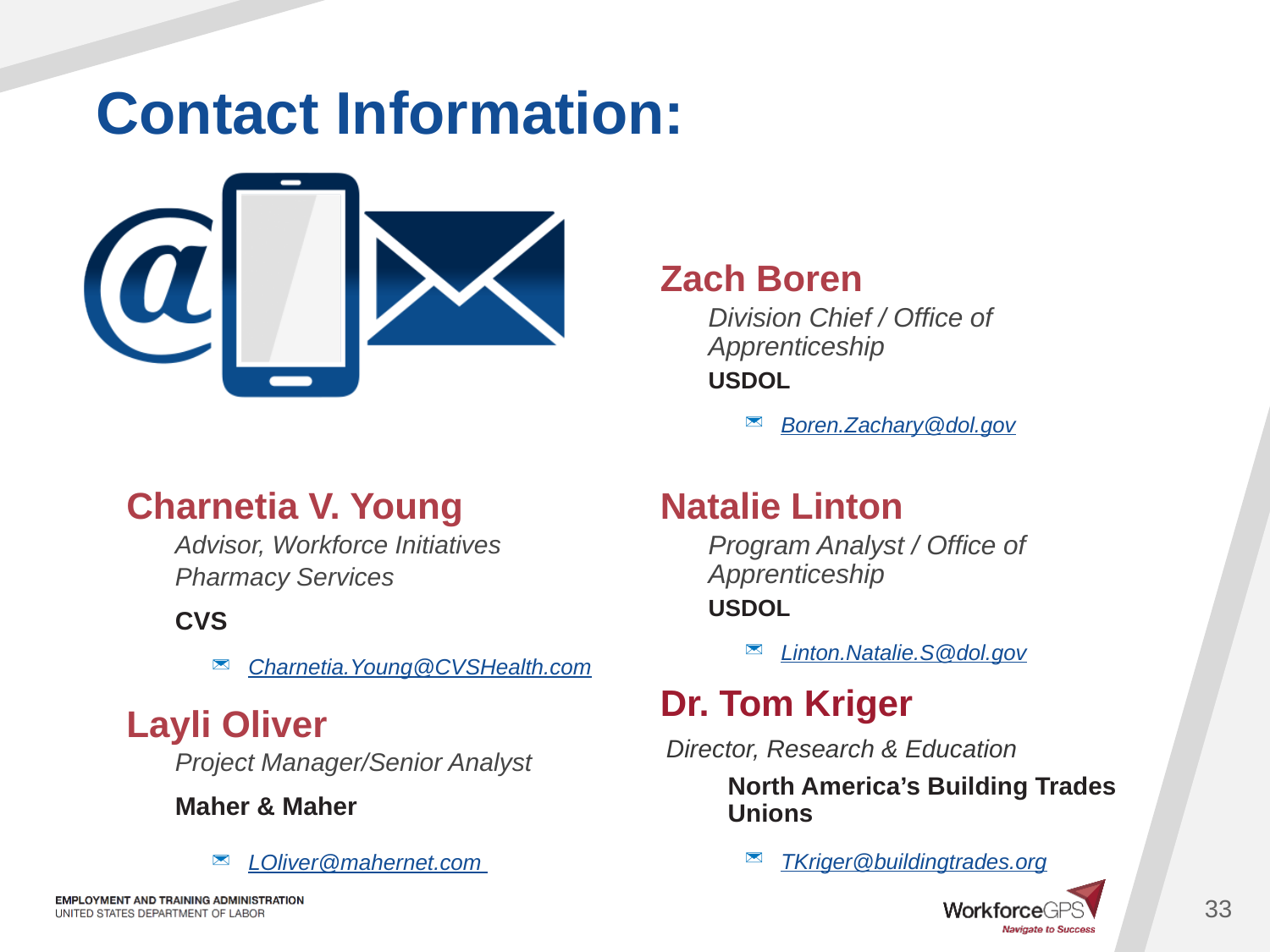

Zach Boren
Division Chief / Office of Apprenticeship
USDOL
Boren.Zachary@dol.gov
Natalie Linton
Program Analyst / Office of Apprenticeship
USDOL
Linton.Natalie.S@dol.gov
Dr. Tom Kriger
	Director, Research & Education
	North America’s Building Trades Unions
TKriger@buildingtrades.org

Charnetia V. Young
Advisor, Workforce Initiatives
Pharmacy Services
CVS
Charnetia.Young@CVSHealth.com
Layli Oliver
Project Manager/Senior Analyst
Maher & Maher
LOliver@mahernet.com
33